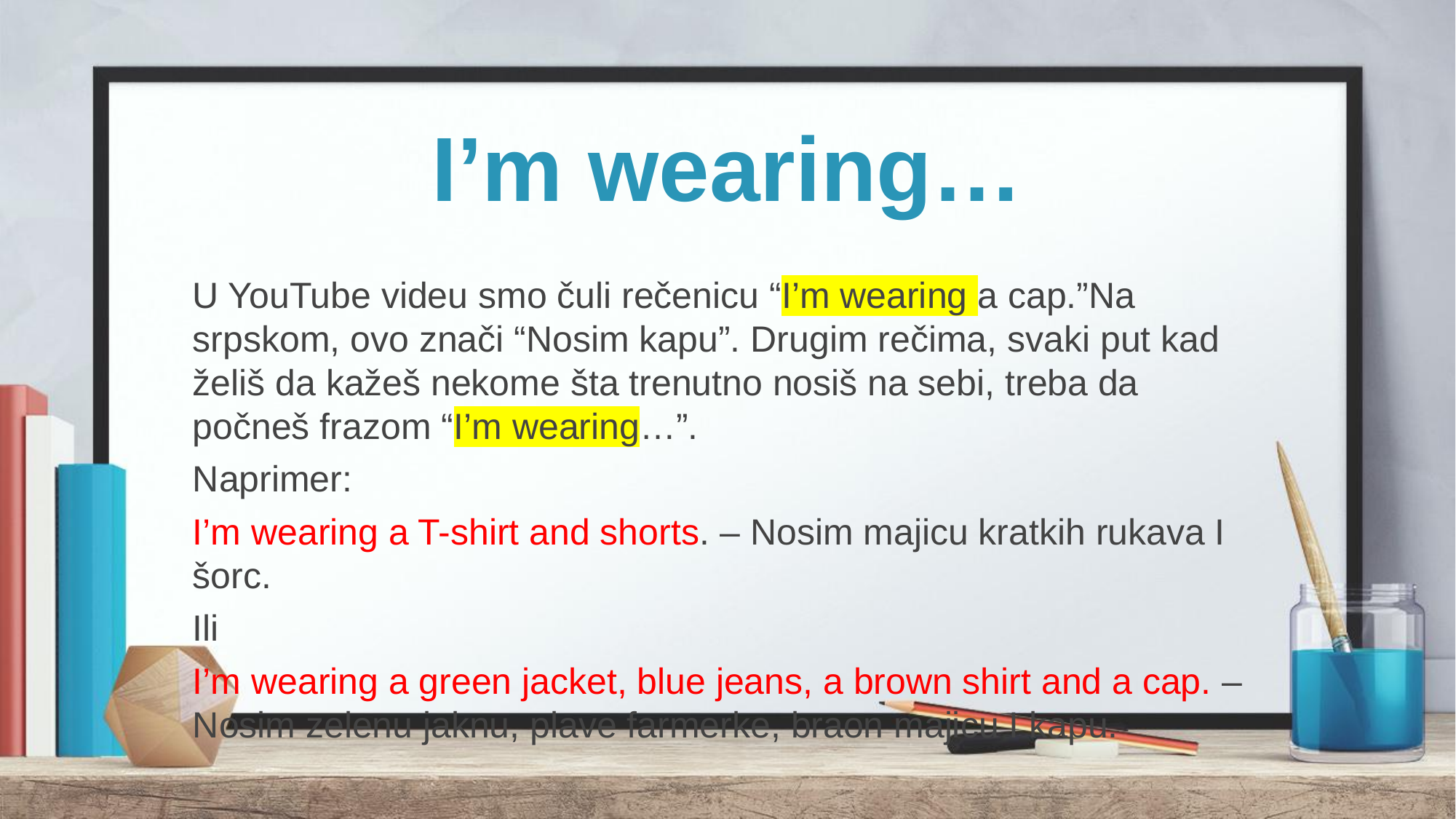

# I’m wearing…
U YouTube videu smo čuli rečenicu “I’m wearing a cap.”Na srpskom, ovo znači “Nosim kapu”. Drugim rečima, svaki put kad želiš da kažeš nekome šta trenutno nosiš na sebi, treba da počneš frazom “I’m wearing…”.
Naprimer:
I’m wearing a T-shirt and shorts. – Nosim majicu kratkih rukava I šorc.
Ili
I’m wearing a green jacket, blue jeans, a brown shirt and a cap. – Nosim zelenu jaknu, plave farmerke, braon majicu I kapu.